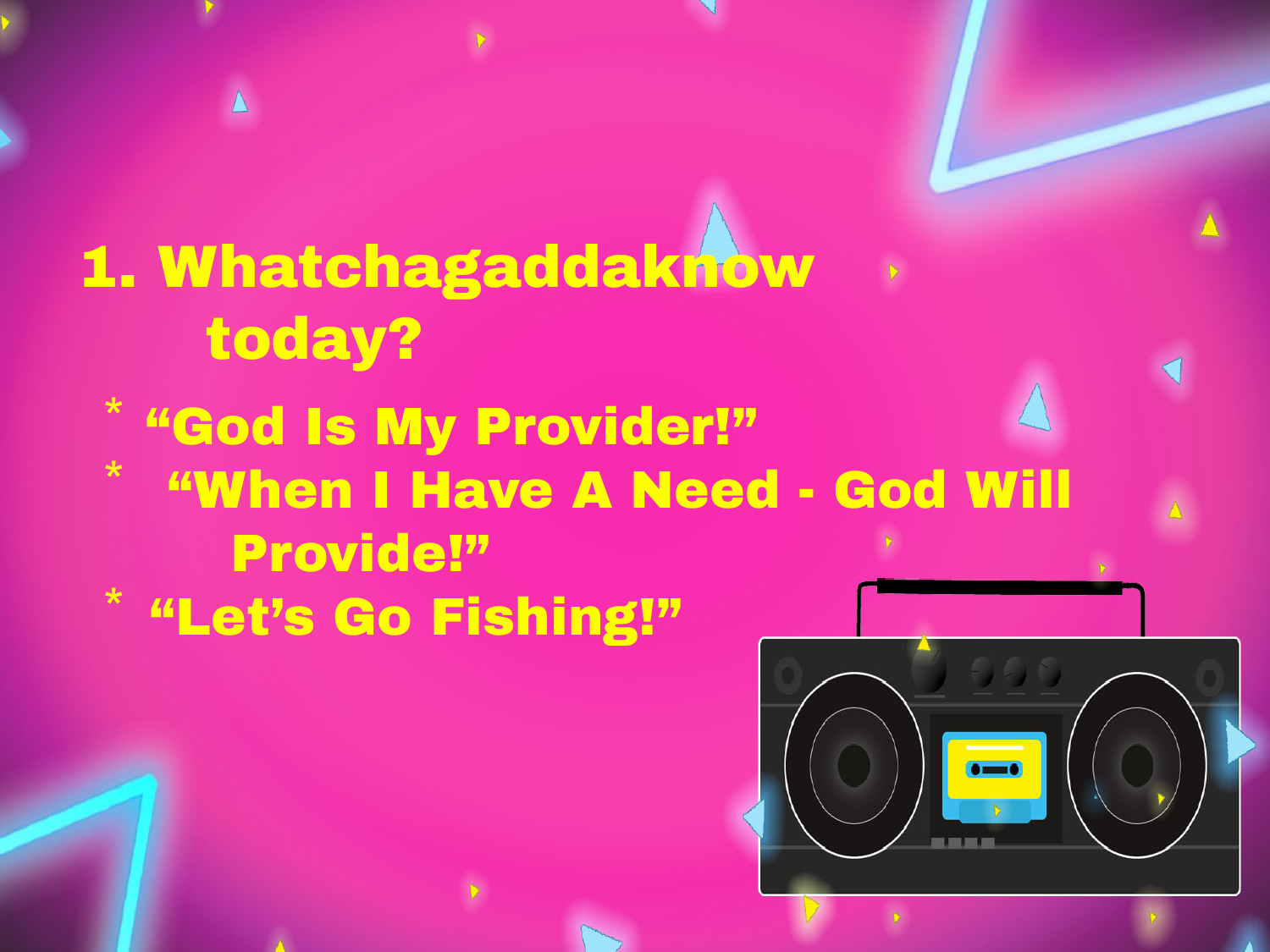

1. Whatchagaddaknow
	today?
“God Is My Provider!”
 “When I Have A Need - God Will
	Provide!”
“Let’s Go Fishing!”